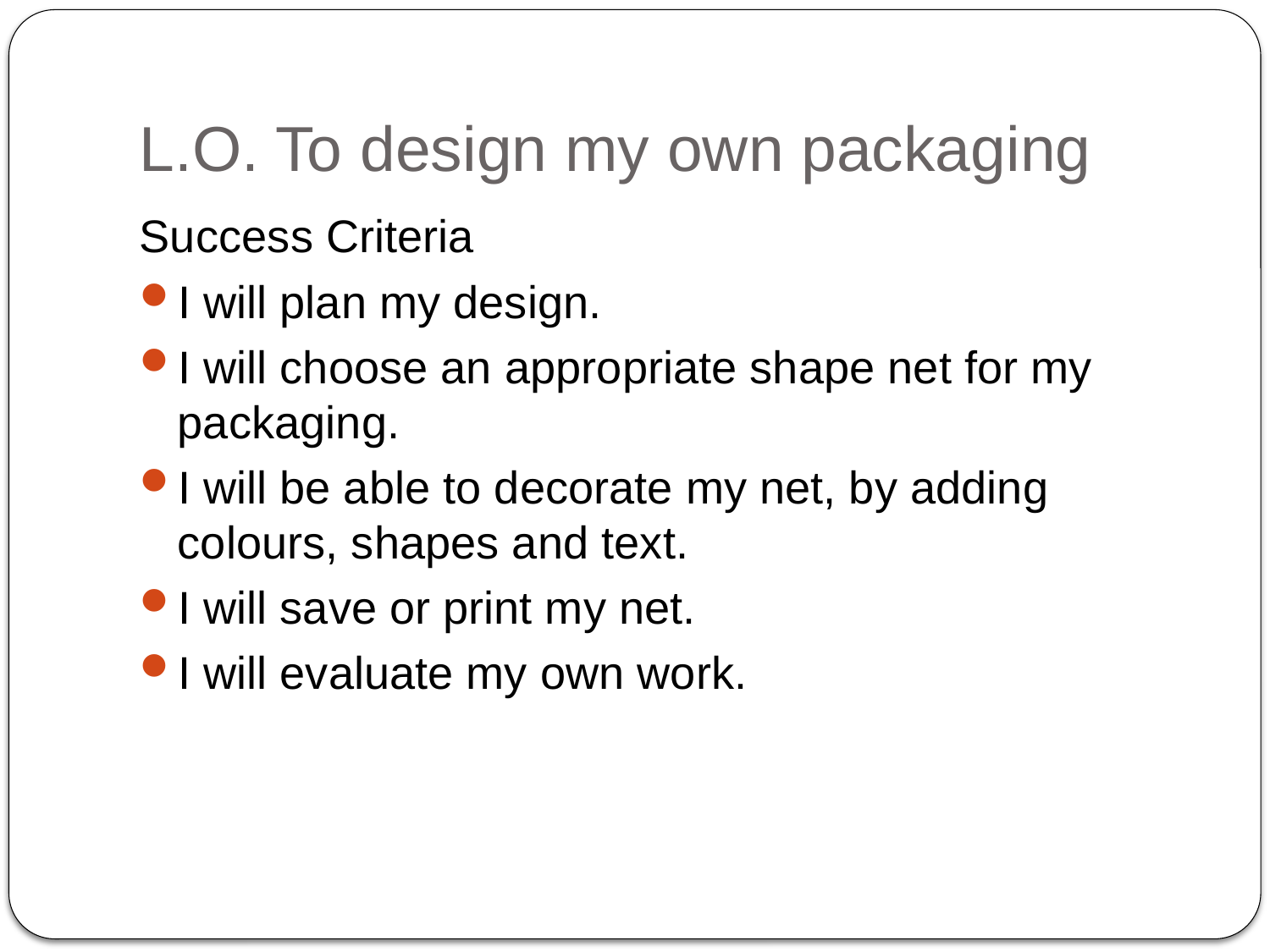

# L.O. To design my own packaging
Success Criteria
I will plan my design.
I will choose an appropriate shape net for my packaging.
I will be able to decorate my net, by adding colours, shapes and text.
I will save or print my net.
I will evaluate my own work.